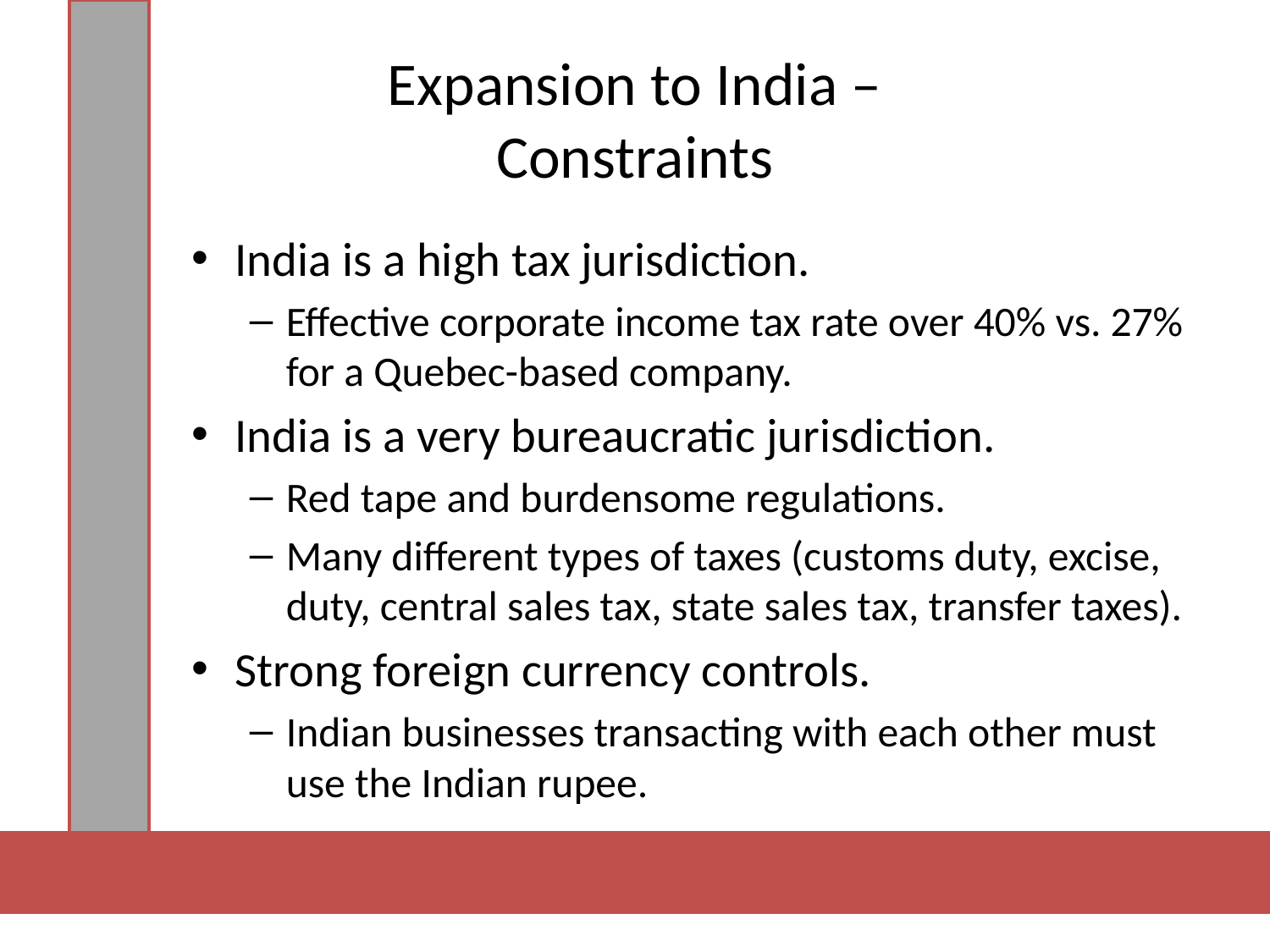

# Expansion to India – Constraints
India is a high tax jurisdiction.
Effective corporate income tax rate over 40% vs. 27% for a Quebec-based company.
India is a very bureaucratic jurisdiction.
Red tape and burdensome regulations.
Many different types of taxes (customs duty, excise, duty, central sales tax, state sales tax, transfer taxes).
Strong foreign currency controls.
Indian businesses transacting with each other must use the Indian rupee.

Copyright © 2014 McGraw-Hill Ryerson, Limited. All rights reserved.
7